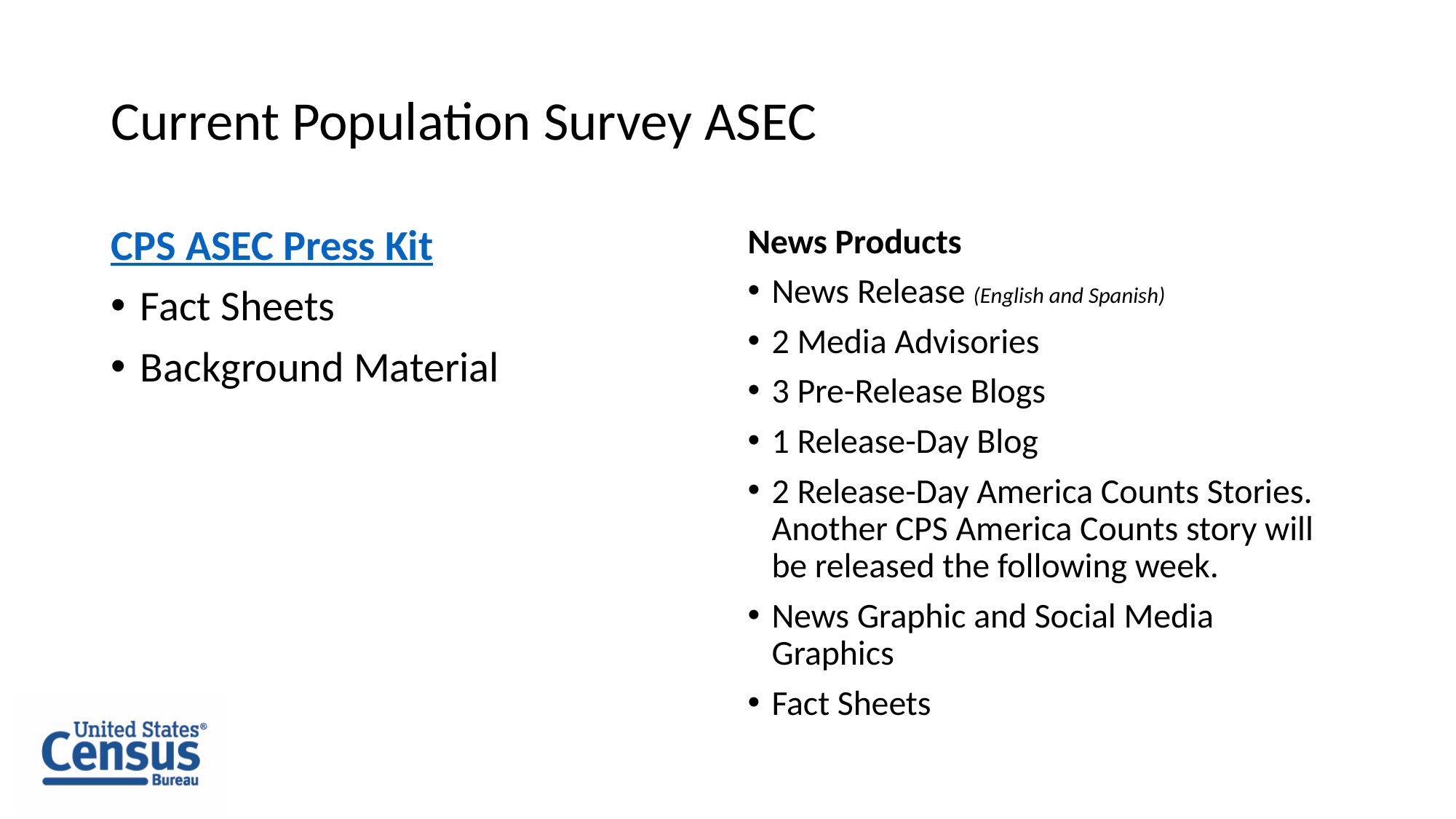

# Current Population Survey ASEC
CPS ASEC Press Kit
Fact Sheets
Background Material

News Products
News Release (English and Spanish)
2 Media Advisories
3 Pre-Release Blogs
1 Release-Day Blog
2 Release-Day America Counts Stories. Another CPS America Counts story will be released the following week.
News Graphic and Social Media Graphics
Fact Sheets